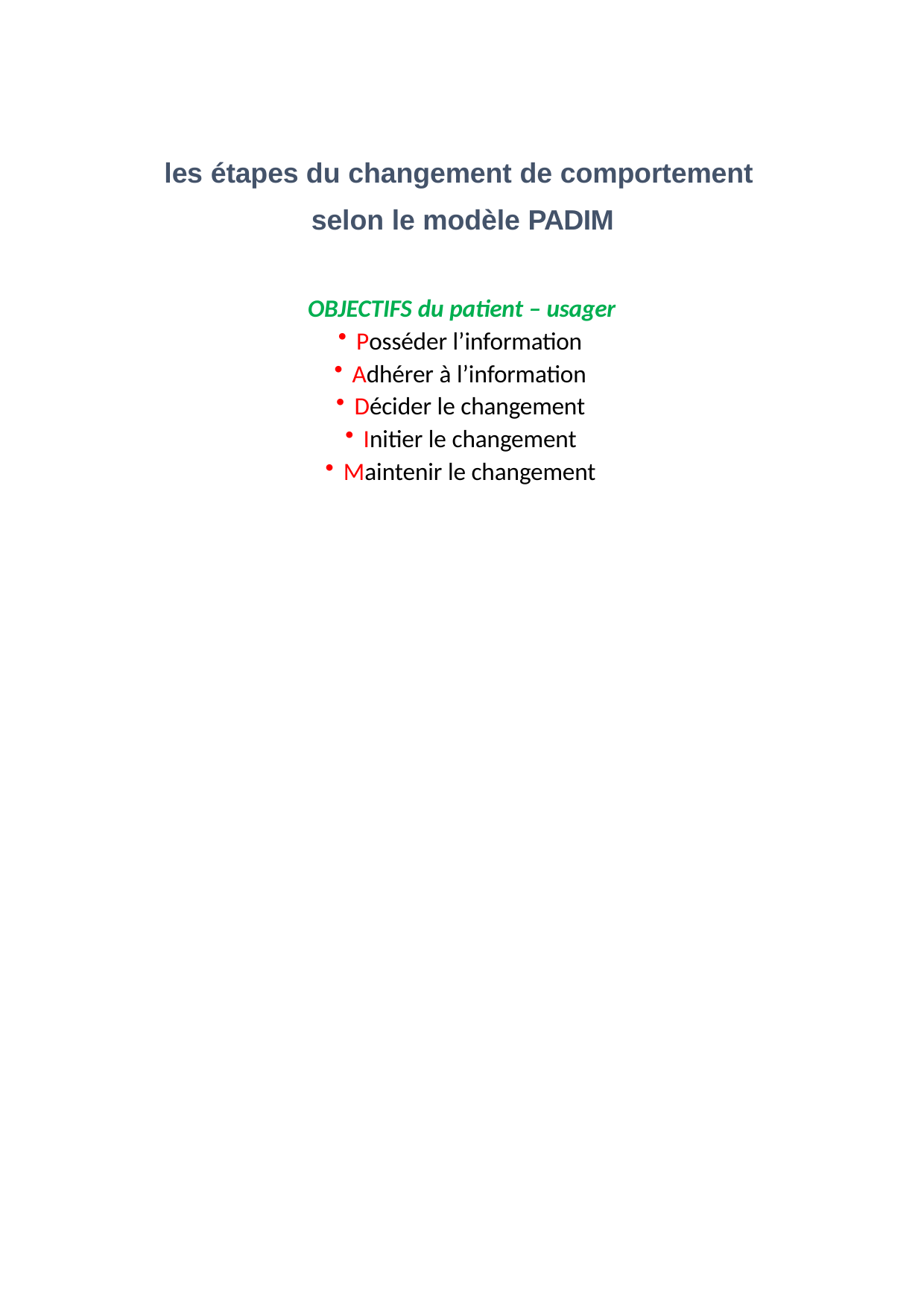

les étapes du changement de comportement  selon le modèle PADIM

OBJECTIFS du patient – usager
Posséder l’information
Adhérer à l’information
Décider le changement
Initier le changement
Maintenir le changement